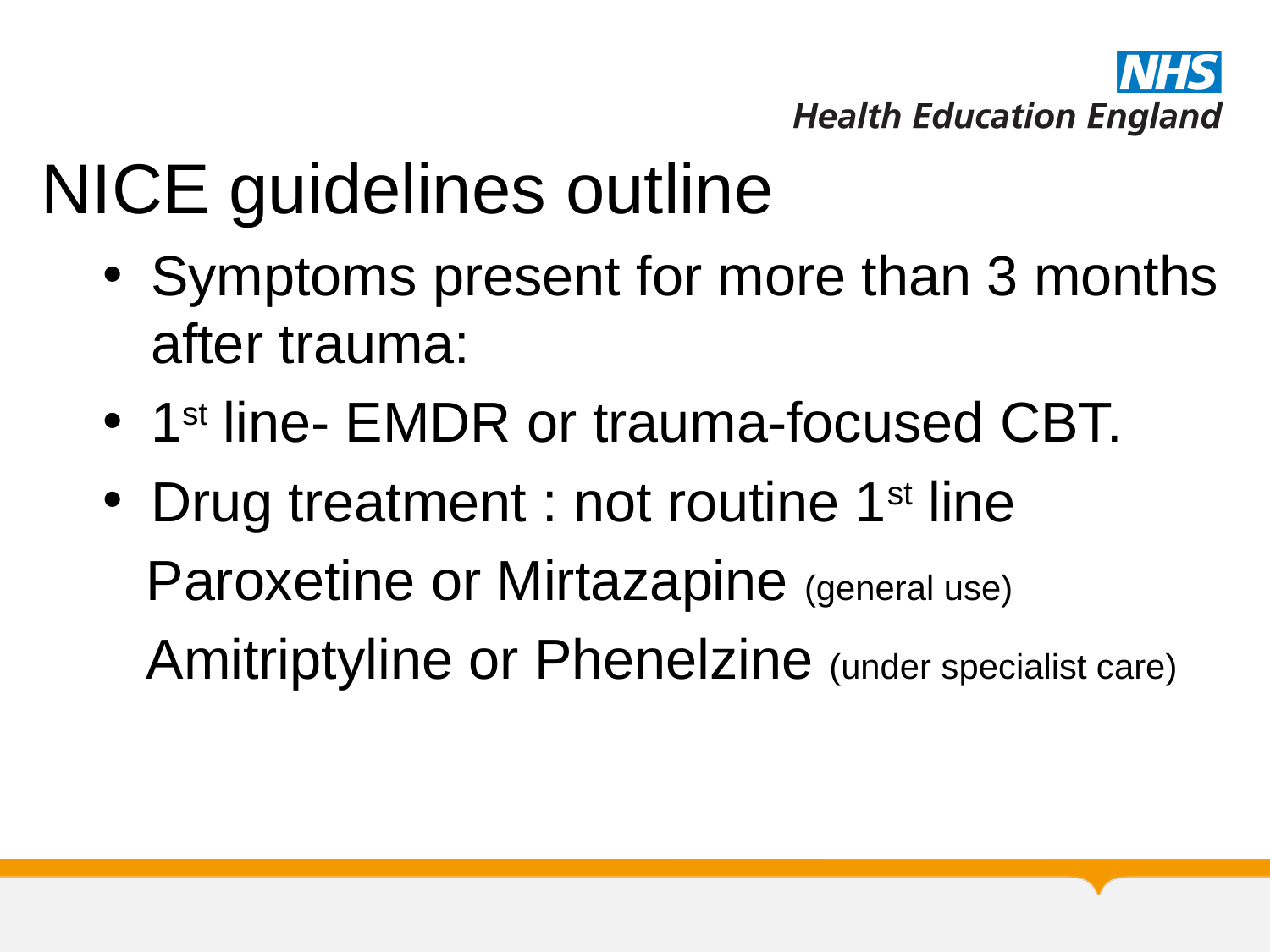

# NICE guidelines outline
Symptoms present for more than 3 months after trauma:
1st line- EMDR or trauma-focused CBT.
Drug treatment : not routine 1st line
  Paroxetine or Mirtazapine (general use)
  Amitriptyline or Phenelzine (under specialist care)